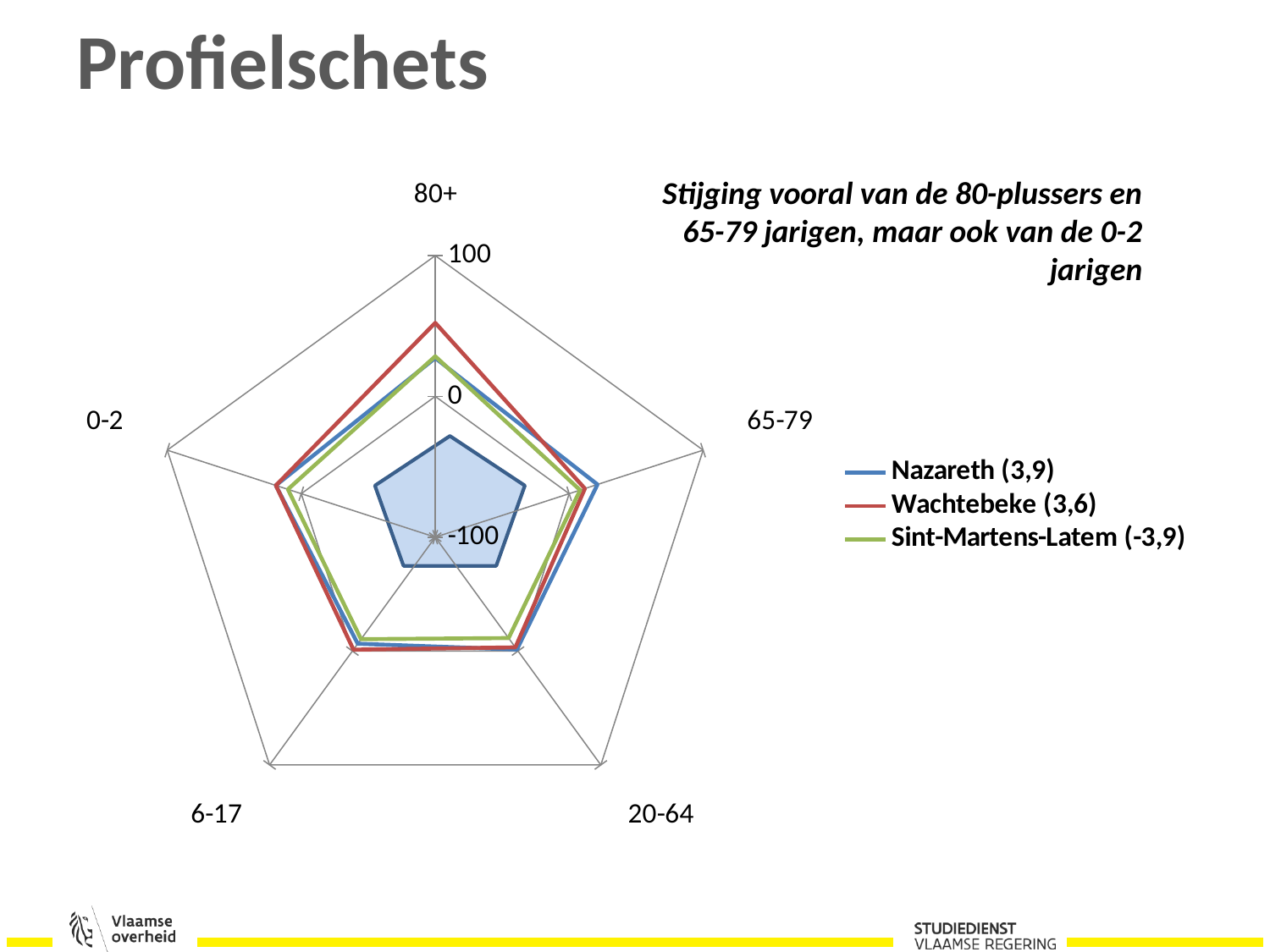

# Profielschets

### Chart

| Category | Nazareth (3,9) | Wachtebeke (3,6) | Sint-Martens-Latem (-3,9) |
|---|---|---|---|
| 80+ | 27.23591854660347 | 52.25481870503366 | 28.453345239238246 |
| 65-79 | 21.114226966283855 | 11.719030799018864 | 8.171018695982172 |
| 20-64 | -1.3777813408066888 | -3.261079684786852 | -11.389361791137517 |
| 6-17 | -6.426632143372822 | -1.222741858990145 | -10.449365039449033 |
| 0-2 | 18.97691950038849 | 18.904492736042762 | 9.959090481579533 |
Stijging vooral van de 80-plussers en 65-79 jarigen, maar ook van de 0-2 jarigen